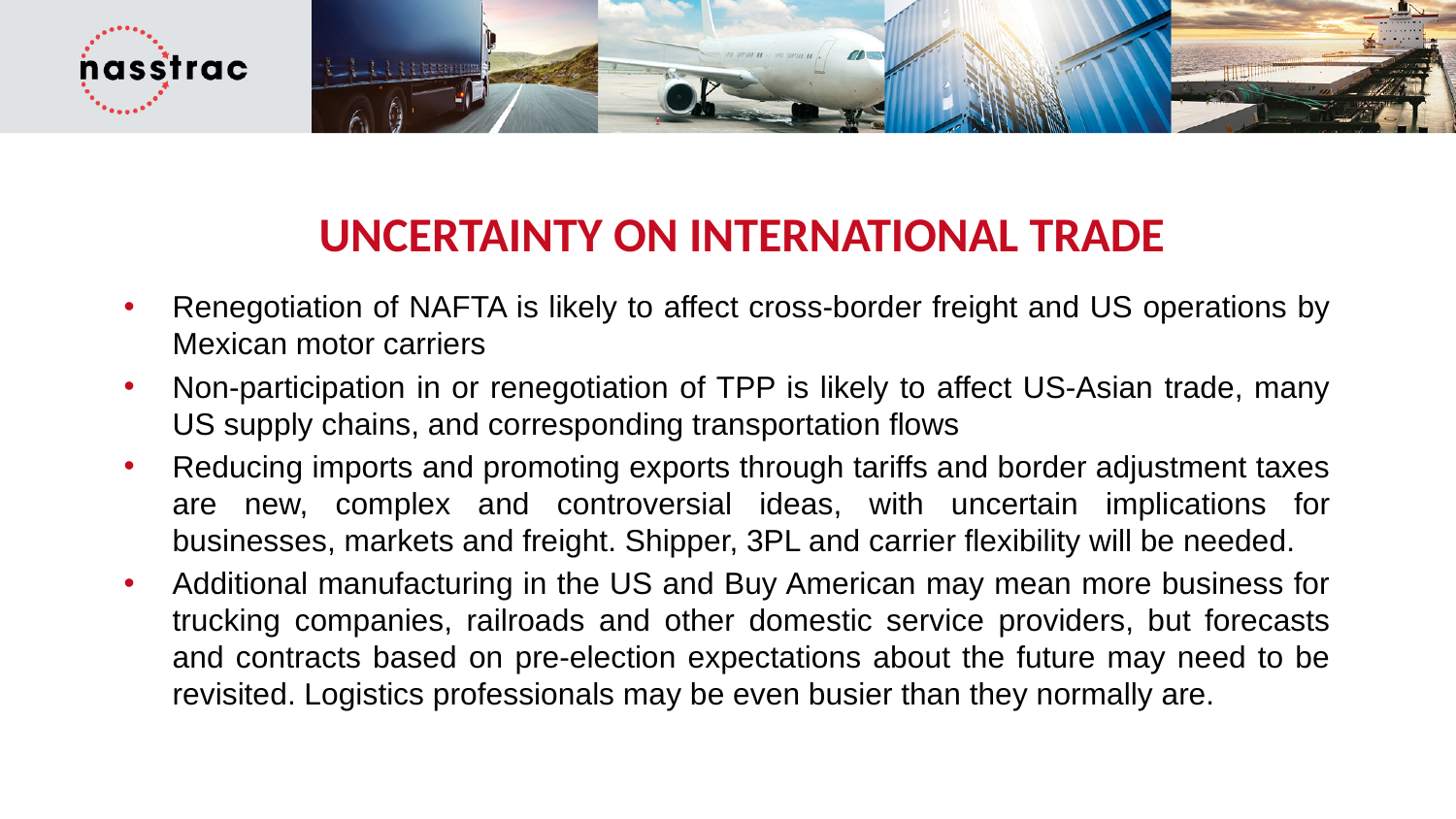

# UNCERTAINTY ON INTERNATIONAL TRADE
Renegotiation of NAFTA is likely to affect cross-border freight and US operations by Mexican motor carriers
Non-participation in or renegotiation of TPP is likely to affect US-Asian trade, many US supply chains, and corresponding transportation flows
Reducing imports and promoting exports through tariffs and border adjustment taxes are new, complex and controversial ideas, with uncertain implications for businesses, markets and freight. Shipper, 3PL and carrier flexibility will be needed.
Additional manufacturing in the US and Buy American may mean more business for trucking companies, railroads and other domestic service providers, but forecasts and contracts based on pre-election expectations about the future may need to be revisited. Logistics professionals may be even busier than they normally are.